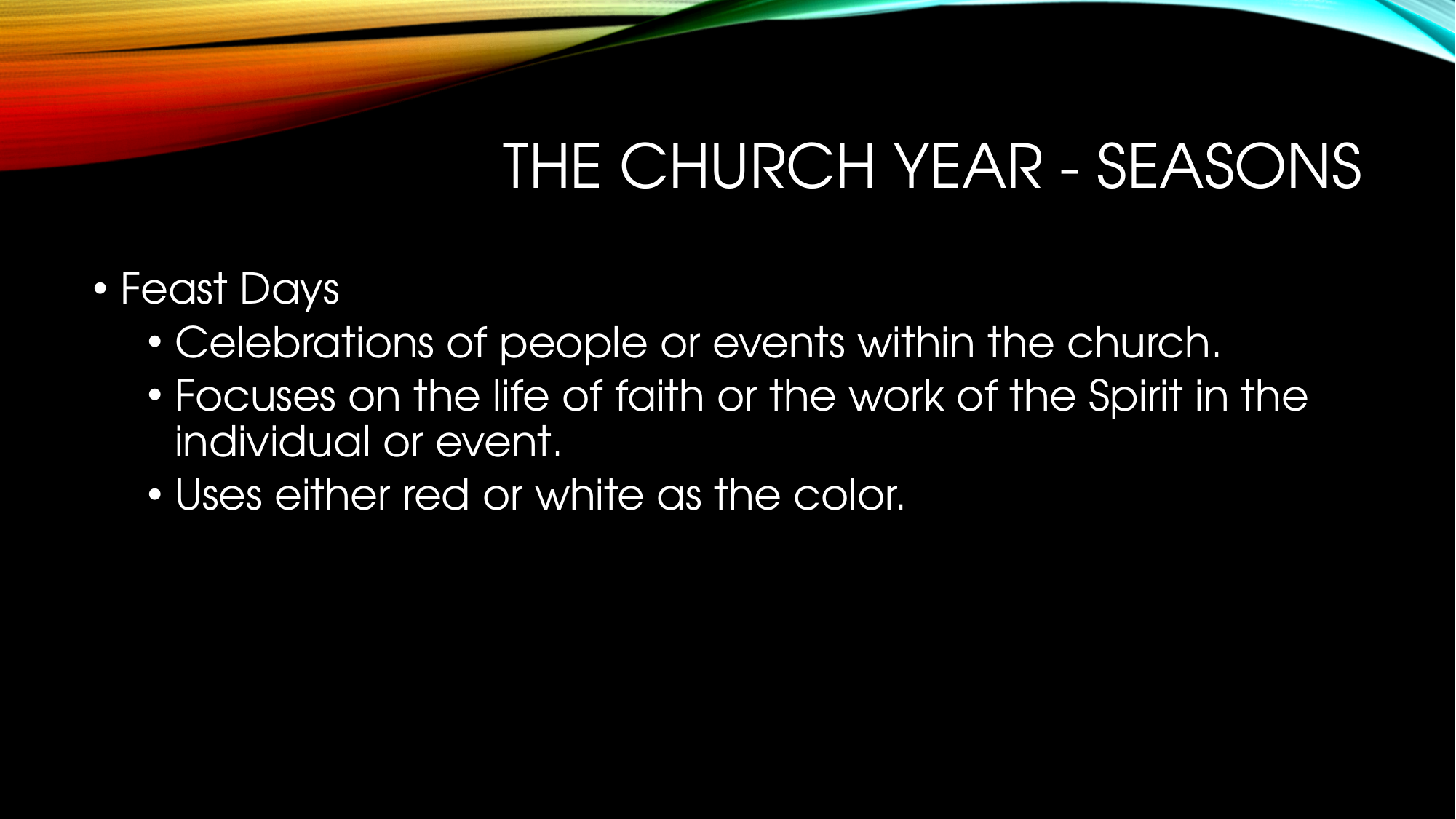

# The Church year - Seasons
Feast Days
Celebrations of people or events within the church.
Focuses on the life of faith or the work of the Spirit in the individual or event.
Uses either red or white as the color.